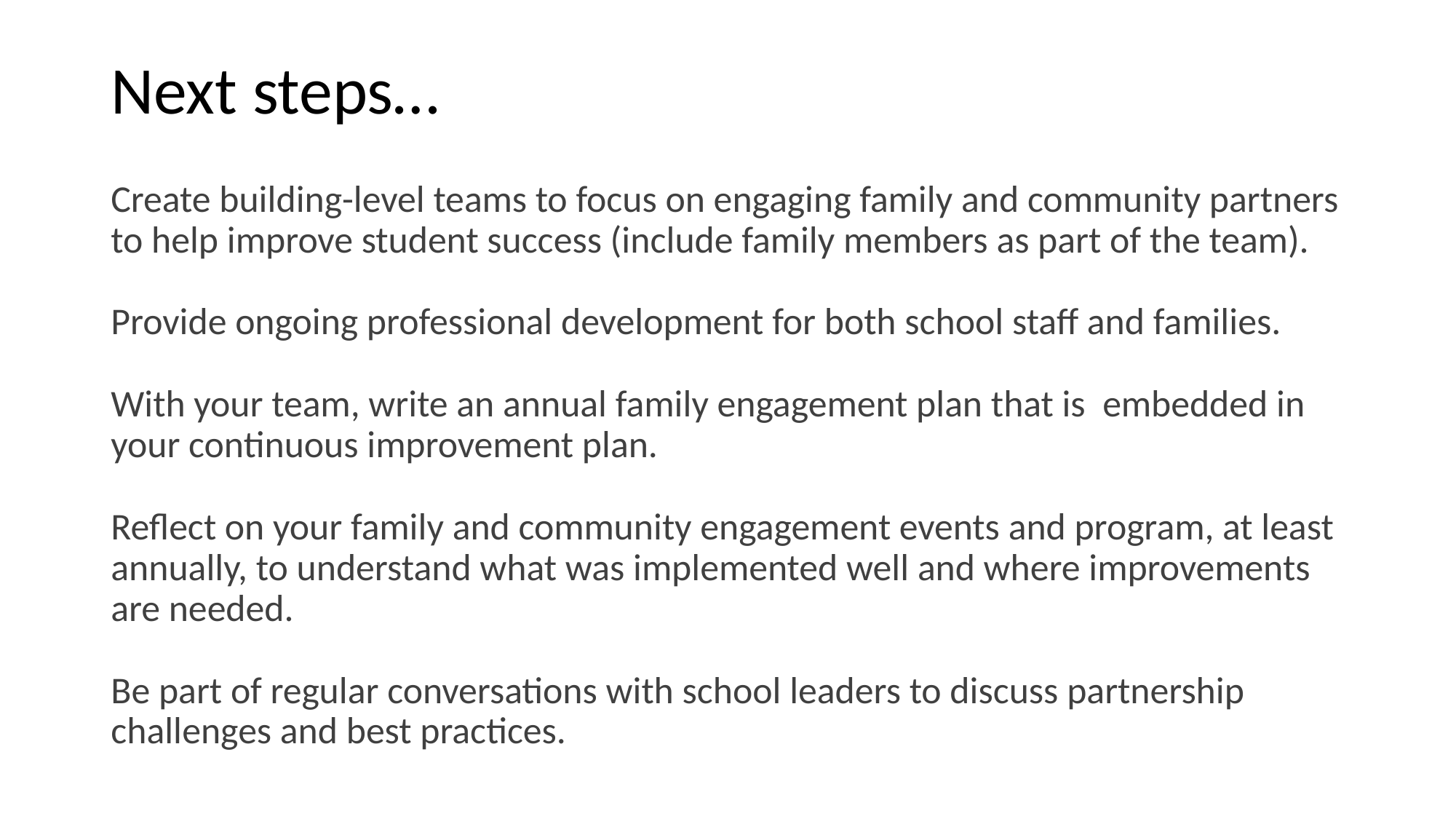

# Next steps…
Create building-level teams to focus on engaging family and community partners to help improve student success (include family members as part of the team).

Provide ongoing professional development for both school staff and families.

With your team, write an annual family engagement plan that is  embedded in your continuous improvement plan.

Reflect on your family and community engagement events and program, at least annually, to understand what was implemented well and where improvements are needed.

Be part of regular conversations with school leaders to discuss partnership challenges and best practices.